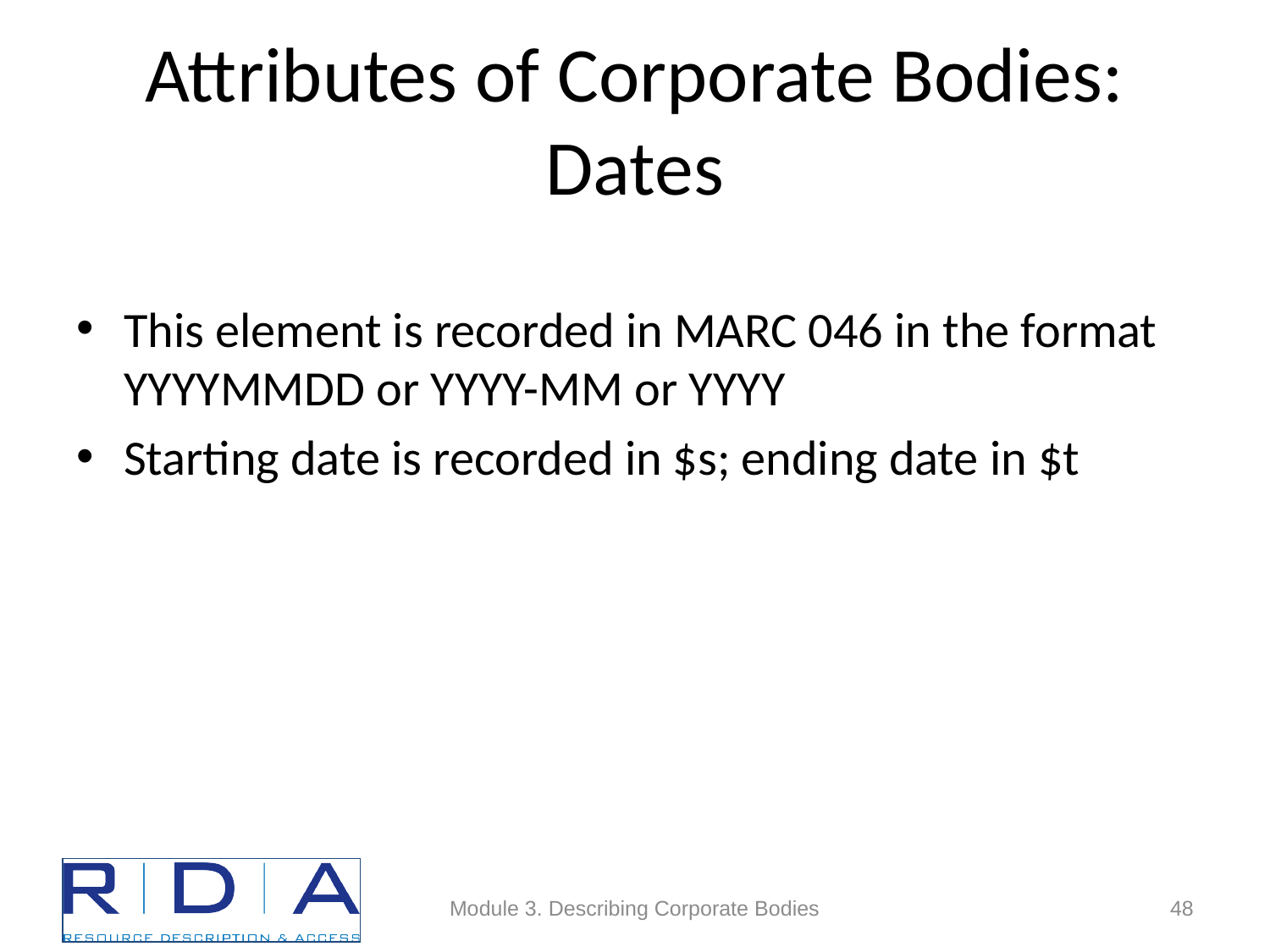

# Attributes of Corporate Bodies: Dates

This element is recorded in MARC 046 in the format YYYYMMDD or YYYY-MM or YYYY
Starting date is recorded in $s; ending date in $t
Module 3. Describing Corporate Bodies
48